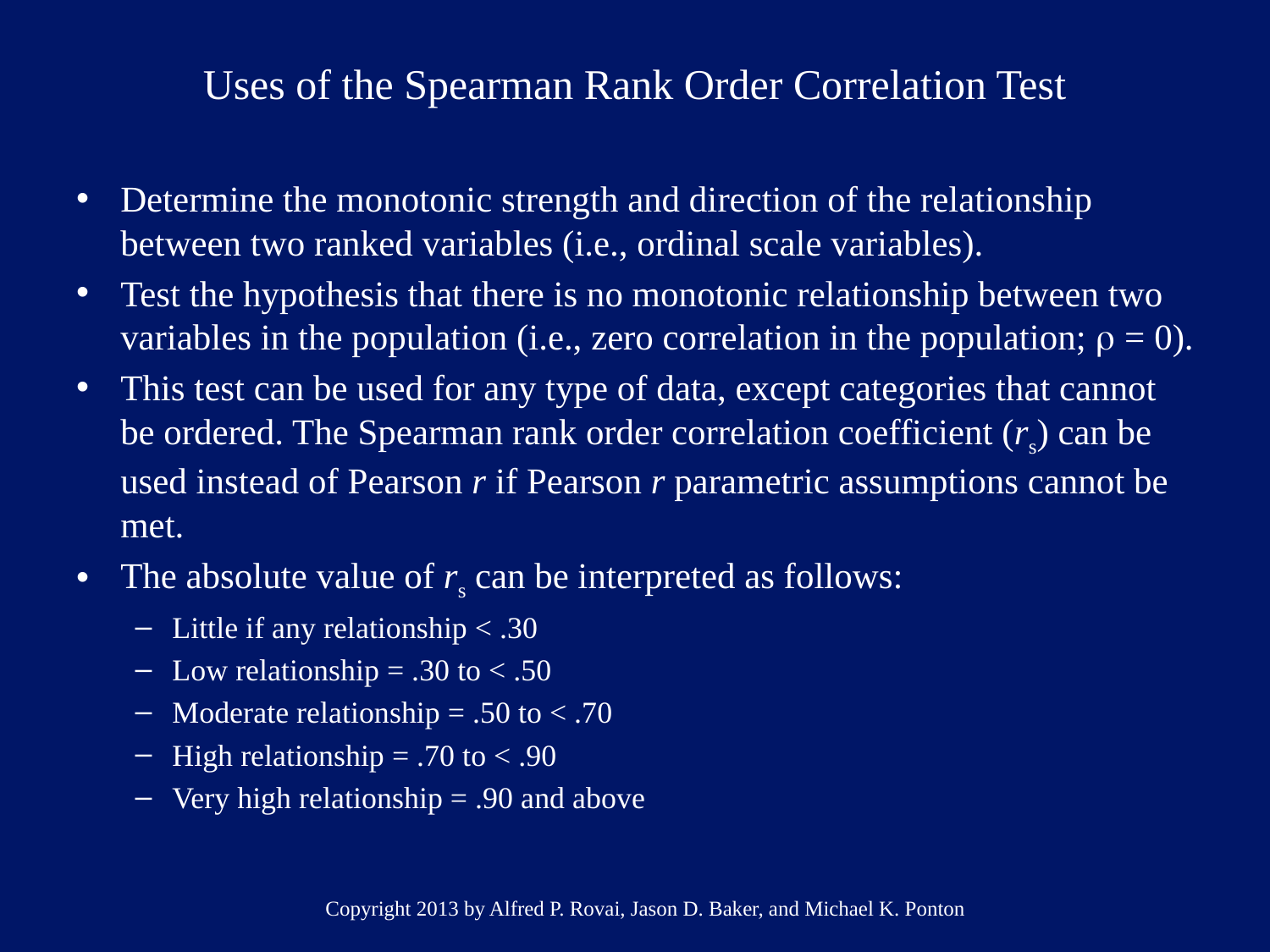

# Uses of the Spearman Rank Order Correlation Test
Determine the monotonic strength and direction of the relationship between two ranked variables (i.e., ordinal scale variables).
Test the hypothesis that there is no monotonic relationship between two variables in the population (i.e., zero correlation in the population; ρ = 0).
This test can be used for any type of data, except categories that cannot be ordered. The Spearman rank order correlation coefficient (rs) can be used instead of Pearson r if Pearson r parametric assumptions cannot be met.
The absolute value of rs can be interpreted as follows:
Little if any relationship < .30
Low relationship = .30 to < .50
Moderate relationship = .50 to < .70
High relationship = .70 to < .90
Very high relationship = .90 and above

Copyright 2013 by Alfred P. Rovai, Jason D. Baker, and Michael K. Ponton